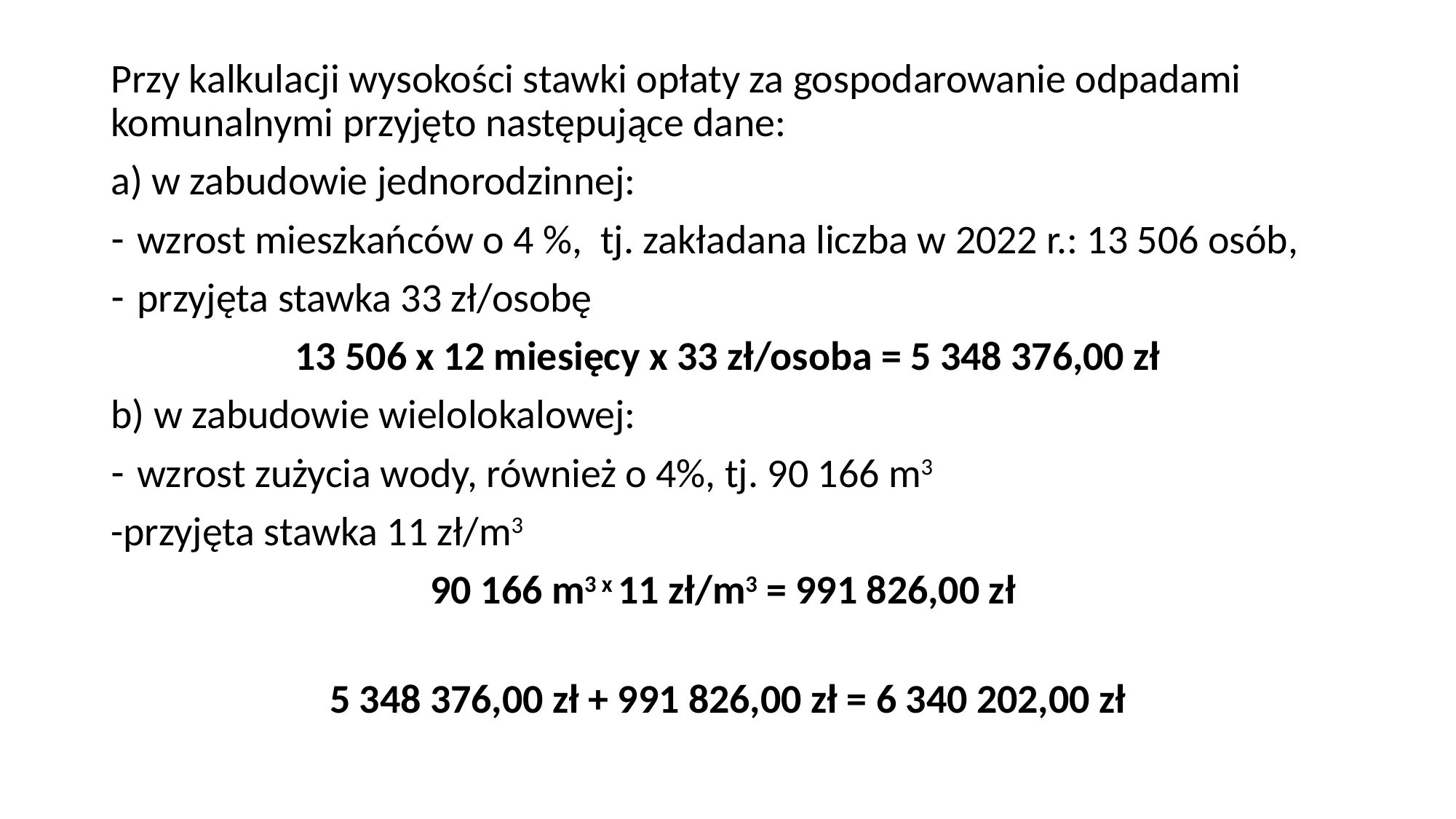

Przy kalkulacji wysokości stawki opłaty za gospodarowanie odpadami komunalnymi przyjęto następujące dane:
a) w zabudowie jednorodzinnej:
wzrost mieszkańców o 4 %,  tj. zakładana liczba w 2022 r.: 13 506 osób,
przyjęta stawka 33 zł/osobę
13 506 x 12 miesięcy x 33 zł/osoba = 5 348 376,00 zł
b) w zabudowie wielolokalowej:
wzrost zużycia wody, również o 4%, tj. 90 166 m3
-przyjęta stawka 11 zł/m3
90 166 m3 x 11 zł/m3 = 991 826,00 zł

 5 348 376,00 zł + 991 826,00 zł = 6 340 202,00 zł